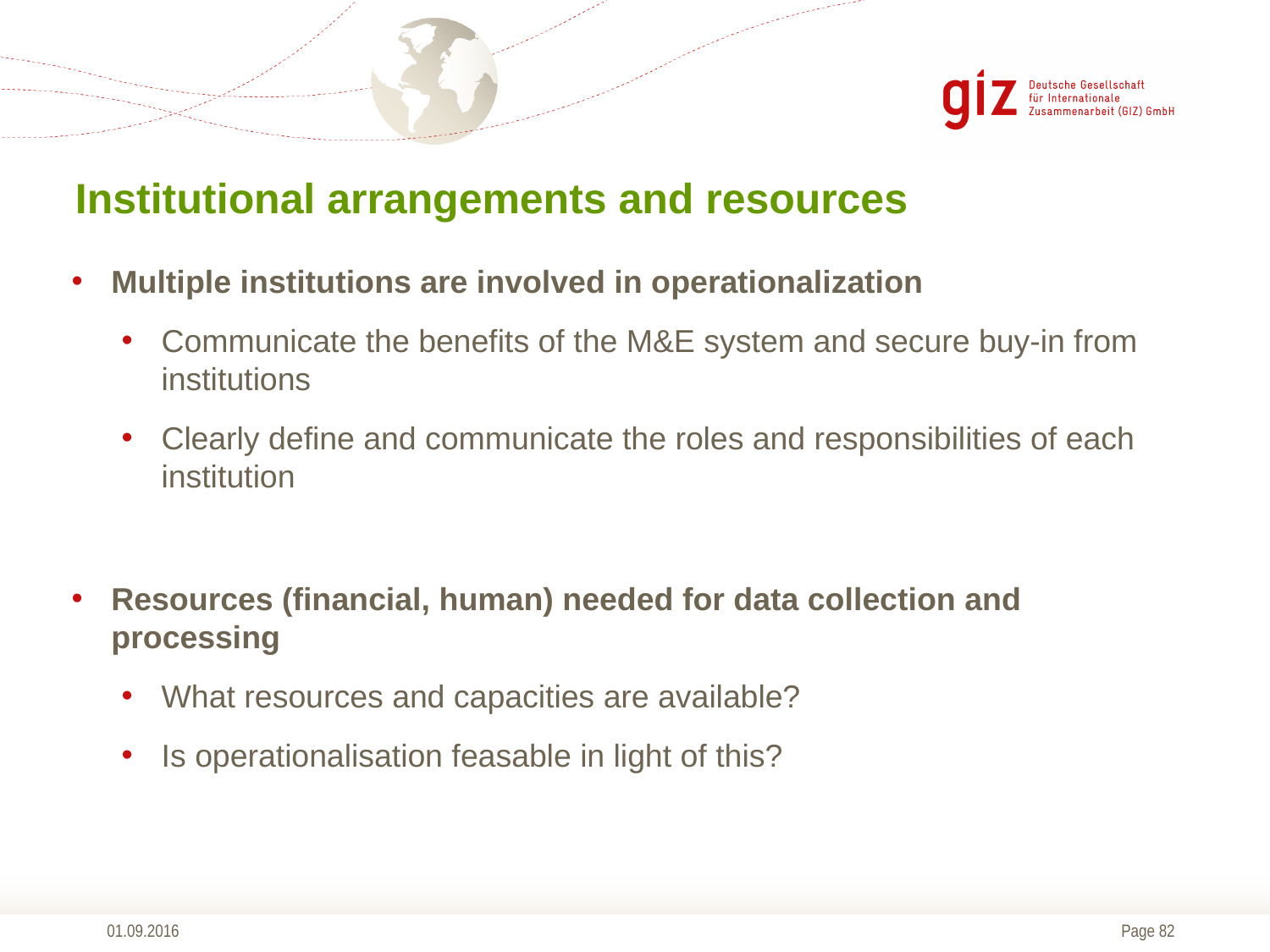

# Institutional arrangements and resources
Multiple institutions are involved in operationalization
Communicate the benefits of the M&E system and secure buy-in from  institutions
Clearly define and communicate the roles and responsibilities of each institution

Resources (financial, human) needed for data collection and processing
What resources and capacities are available?
Is operationalisation feasable in light of this?
01.09.2016